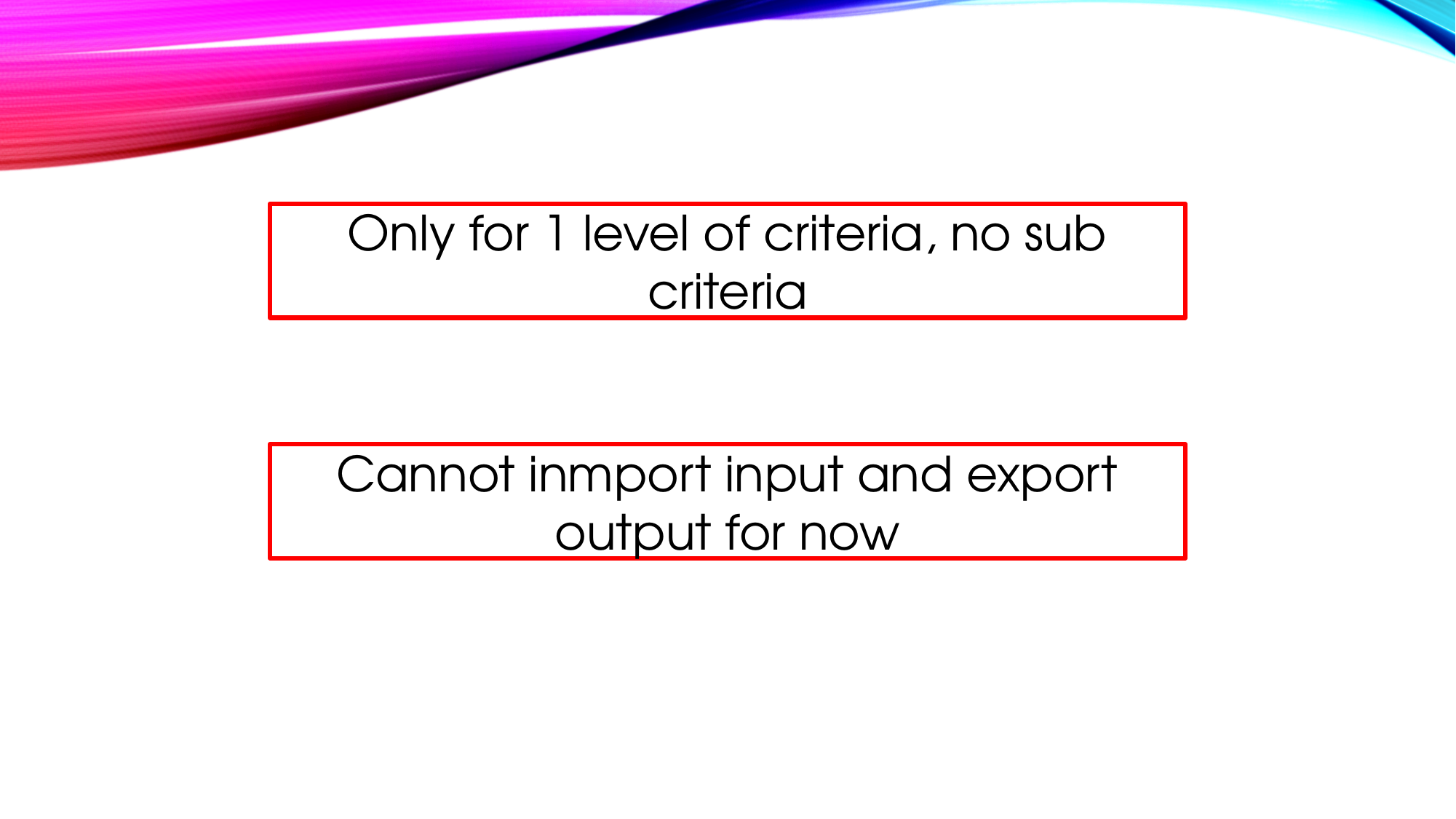

Only for 1 level of criteria, no sub criteria
Cannot inmport input and export output for now